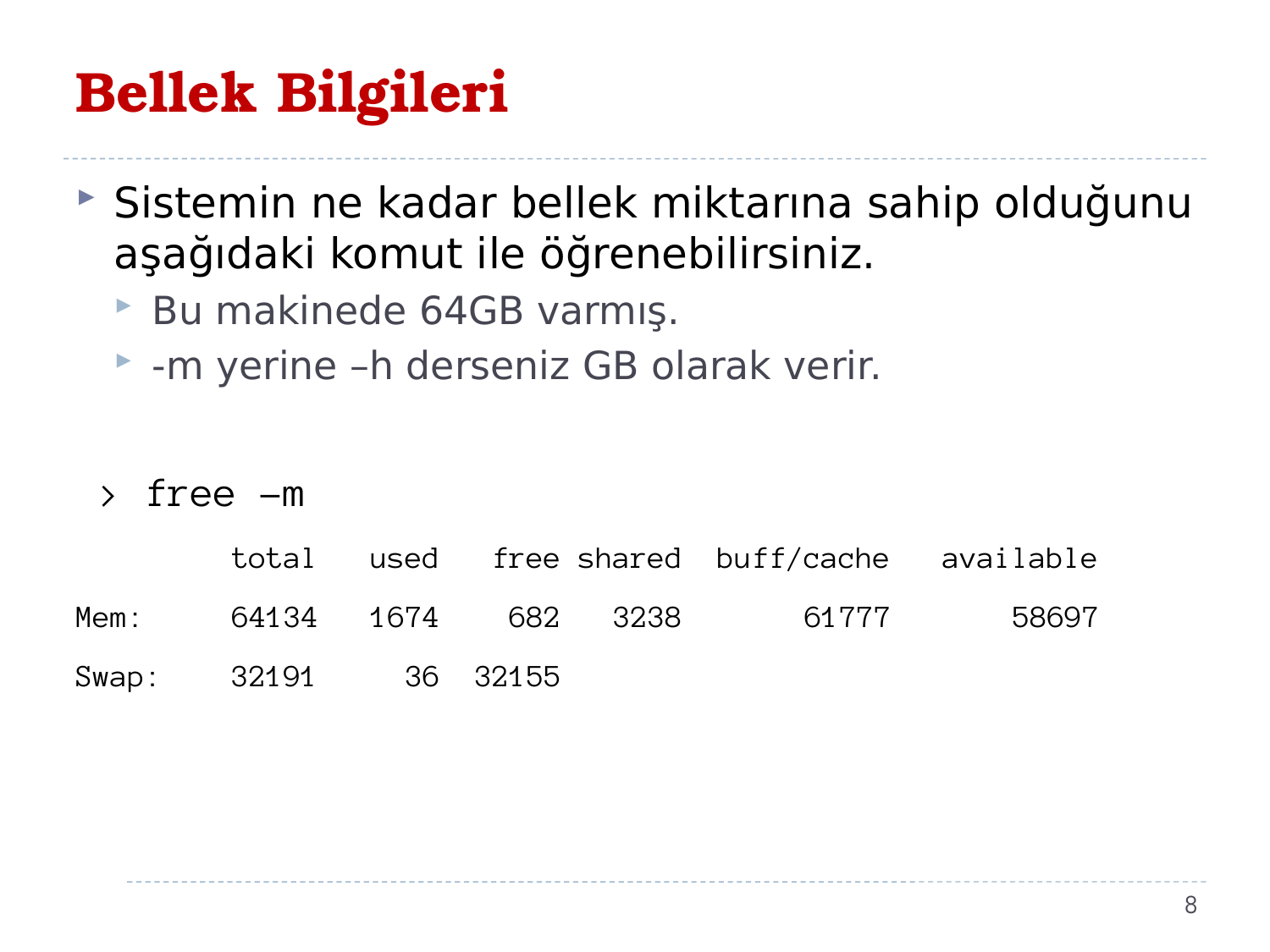

# Bellek Bilgileri
Sistemin ne kadar bellek miktarına sahip olduğunu aşağıdaki komut ile öğrenebilirsiniz.
Bu makinede 64GB varmış.
-m yerine –h derseniz GB olarak verir.

 > free -m
         total   used   free shared  buff/cache   available
Mem:     64134   1674    682   3238       61777       58697
Swap:    32191     36  32155

8